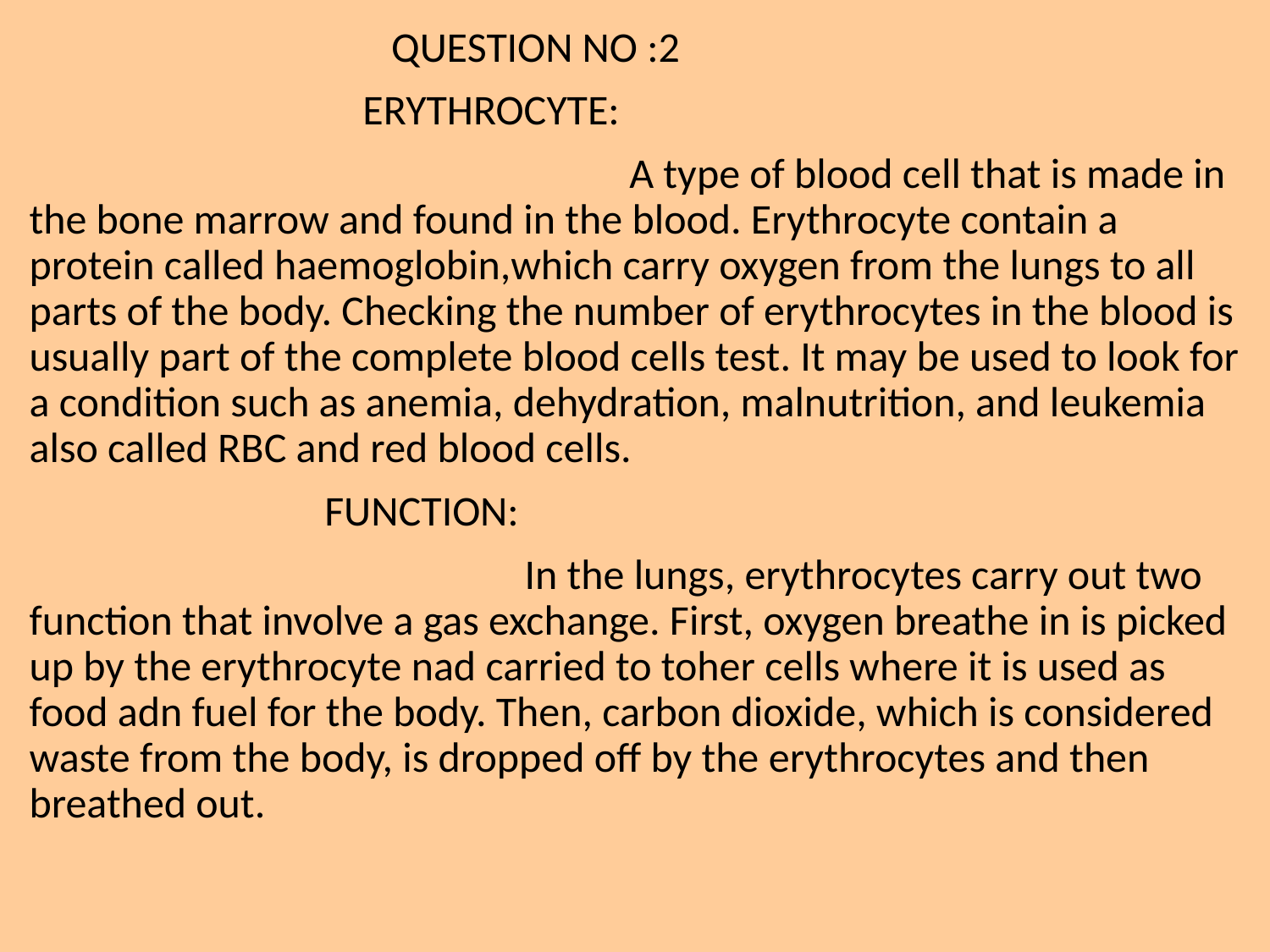

QUESTION NO :2
                                   ERYTHROCYTE:
                                                               A type of blood cell that is made in the bone marrow and found in the blood. Erythrocyte contain a protein called haemoglobin,which carry oxygen from the lungs to all parts of the body. Checking the number of erythrocytes in the blood is usually part of the complete blood cells test. It may be used to look for a condition such as anemia, dehydration, malnutrition, and leukemia also called RBC and red blood cells.
                               FUNCTION:
                                                    In the lungs, erythrocytes carry out two function that involve a gas exchange. First, oxygen breathe in is picked up by the erythrocyte nad carried to toher cells where it is used as food adn fuel for the body. Then, carbon dioxide, which is considered waste from the body, is dropped off by the erythrocytes and then breathed out.